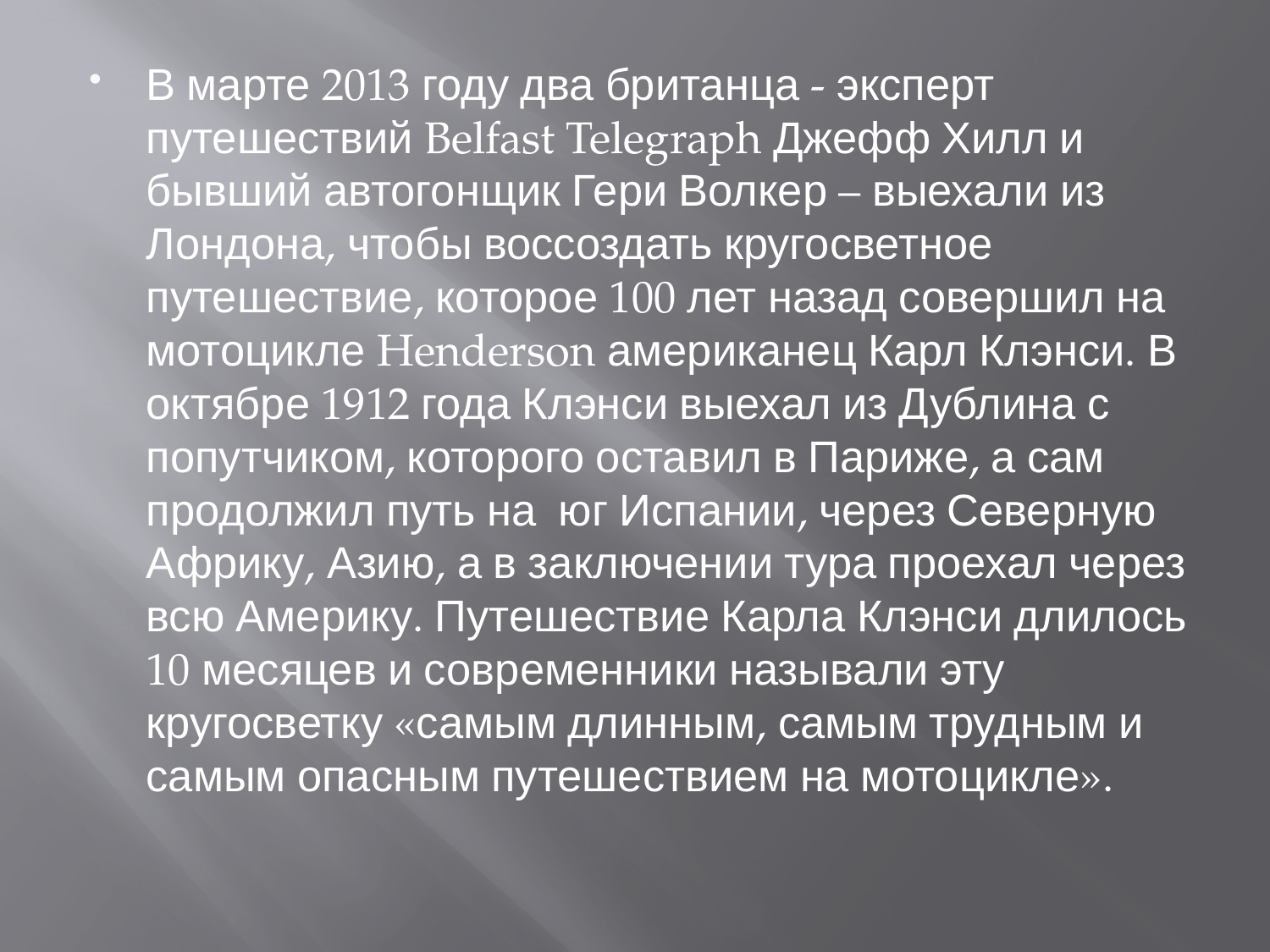

В марте 2013 году два британца - эксперт путешествий Belfast Telegraph Джефф Хилл и бывший автогонщик Гери Волкер – выехали из Лондона, чтобы воссоздать кругосветное путешествие, которое 100 лет назад совершил на мотоцикле Henderson американец Карл Клэнси. В октябре 1912 года Клэнси выехал из Дублина с попутчиком, которого оставил в Париже, а сам продолжил путь на  юг Испании, через Северную Африку, Азию, а в заключении тура проехал через всю Америку. Путешествие Карла Клэнси длилось 10 месяцев и современники называли эту кругосветку «самым длинным, самым трудным и самым опасным путешествием на мотоцикле».